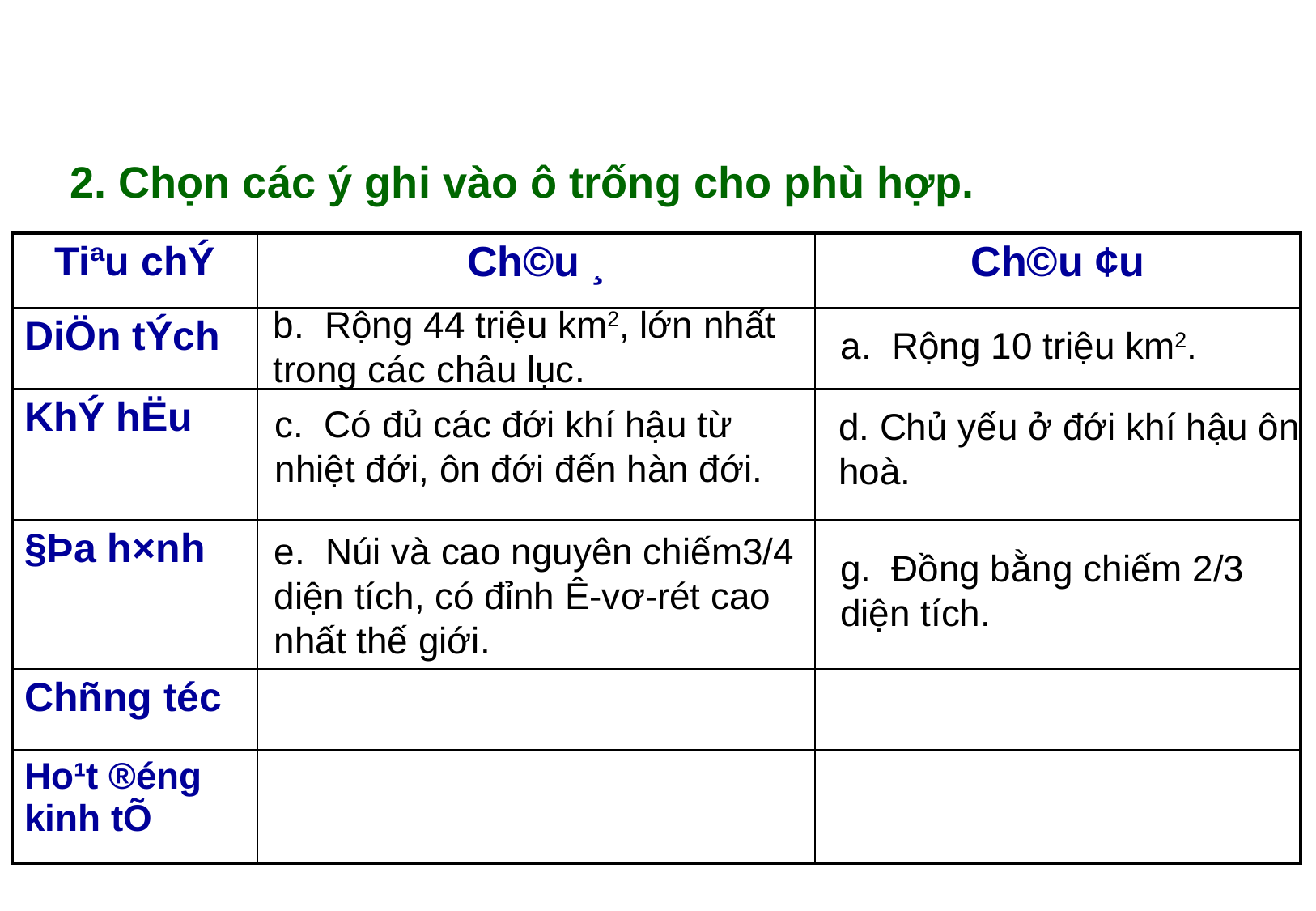

2. Chọn các ý ghi vào ô trống cho phù hợp.
| Tiªu chÝ | Ch©u ¸ | Ch©u ¢u |
| --- | --- | --- |
| DiÖn tÝch |  |  |
| KhÝ hËu |  |  |
| §Þa h×nh |  |  |
| Chñng téc |  |  |
| Ho¹t ®éng kinh tÕ |  |  |
b.  Rộng 44 triệu km2, lớn nhất trong các châu lục.
a.  Rộng 10 triệu km2.
c.  Có đủ các đới khí hậu từ nhiệt đới, ôn đới đến hàn đới.
d. Chủ yếu ở đới khí hậu ôn hoà.
e.  Núi và cao nguyên chiếm3/4 diện tích, có đỉnh Ê-vơ-rét cao nhất thế giới.
g.  Đồng bằng chiếm 2/3 diện tích.